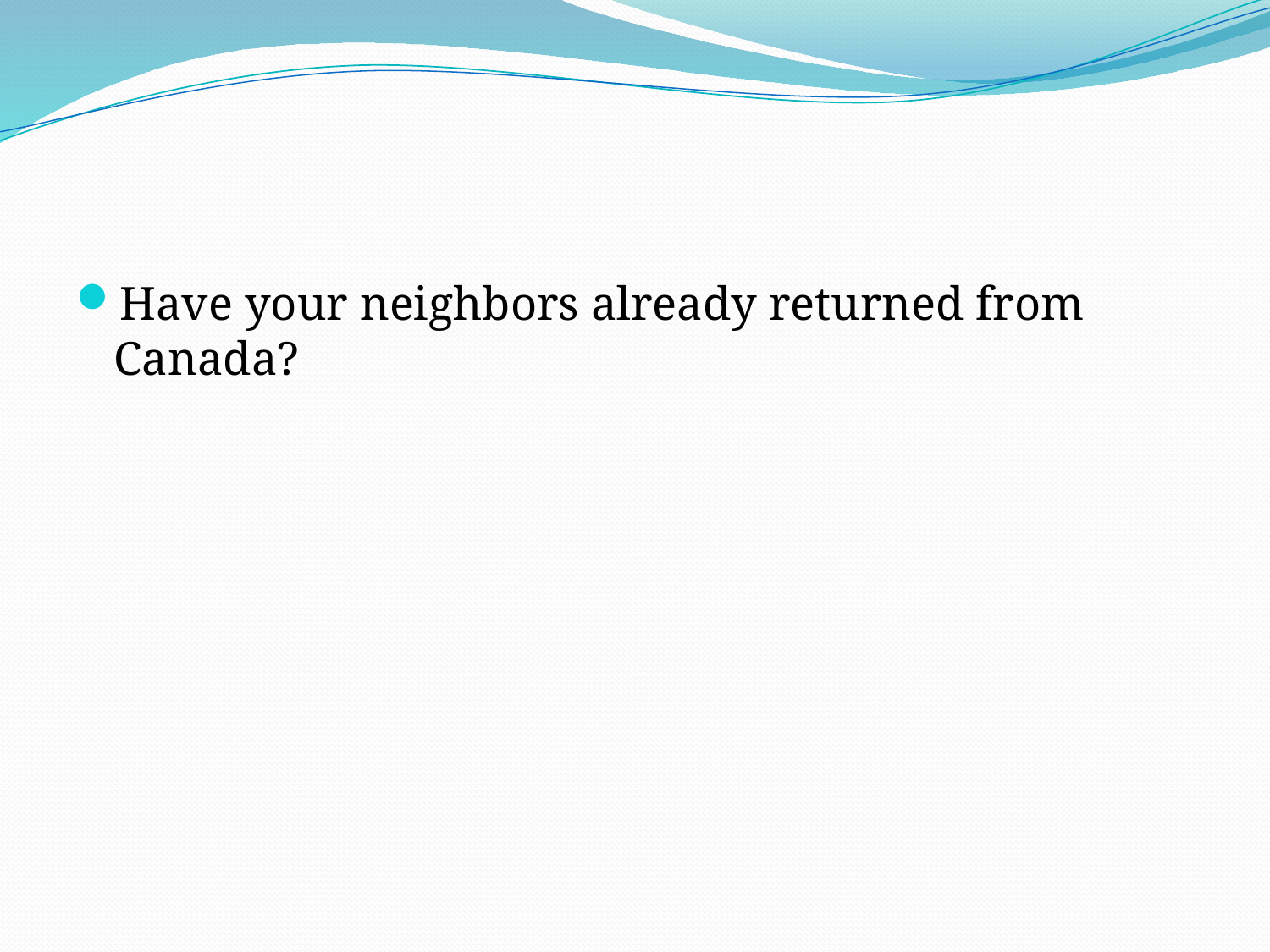

#
Have your neighbors already returned from Canada?